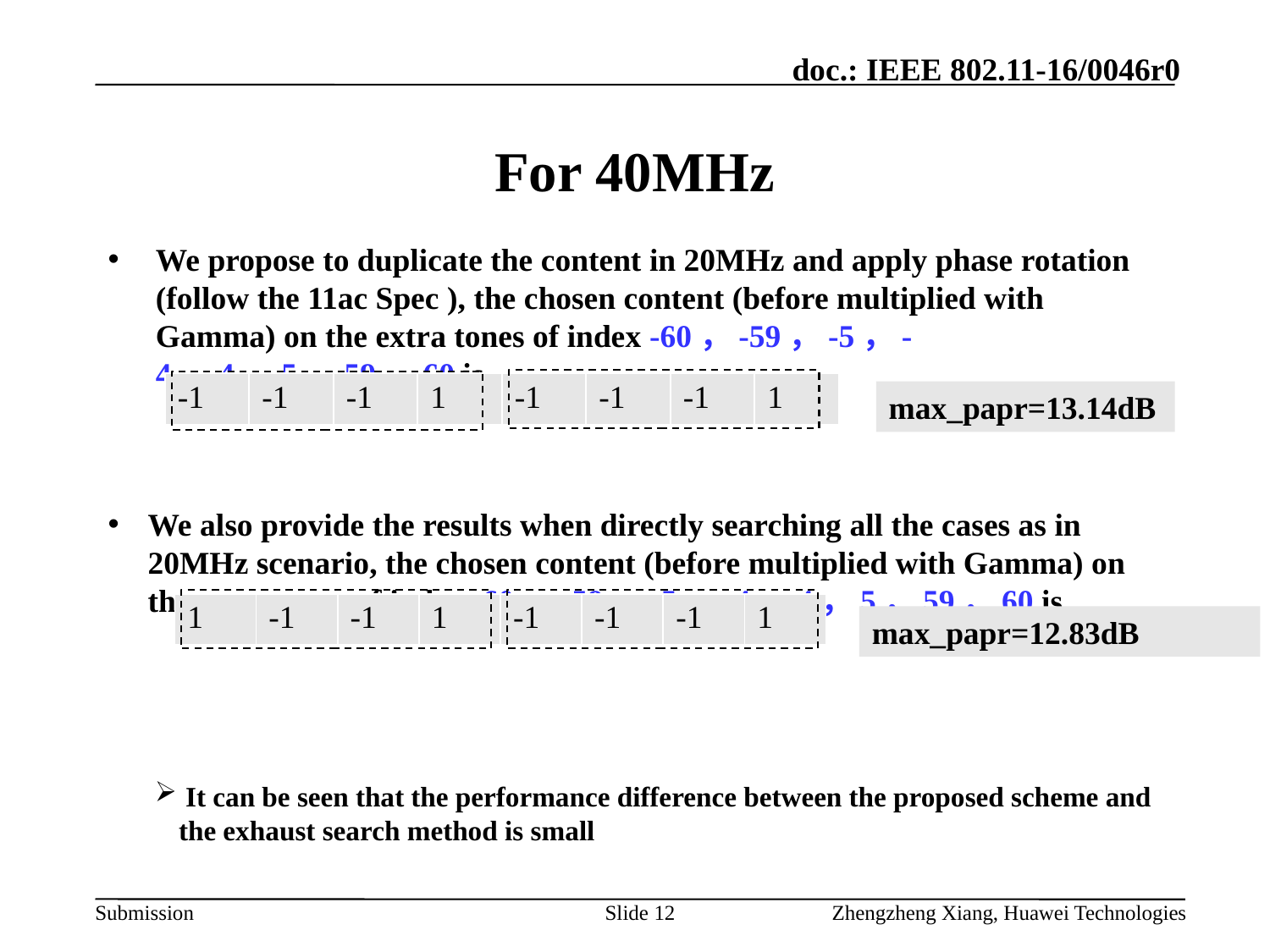

# For 40MHz
We propose to duplicate the content in 20MHz and apply phase rotation (follow the 11ac Spec ), the chosen content (before multiplied with Gamma) on the extra tones of index -60，-59，-5，-4，4，5，59，60 is

We also provide the results when directly searching all the cases as in 20MHz scenario, the chosen content (before multiplied with Gamma) on the extra tones of index -60，-59，-5，-4，4，5，59，60 is

 It can be seen that the performance difference between the proposed scheme and the exhaust search method is small

| -1 | -1 | -1 | 1 | -1 | -1 | -1 | 1 |
| --- | --- | --- | --- | --- | --- | --- | --- |
max_papr=13.14dB

| 1 | -1 | -1 | 1 | -1 | -1 | -1 | 1 |
| --- | --- | --- | --- | --- | --- | --- | --- |
max_papr=12.83dB
Slide 12
Zhengzheng Xiang, Huawei Technologies